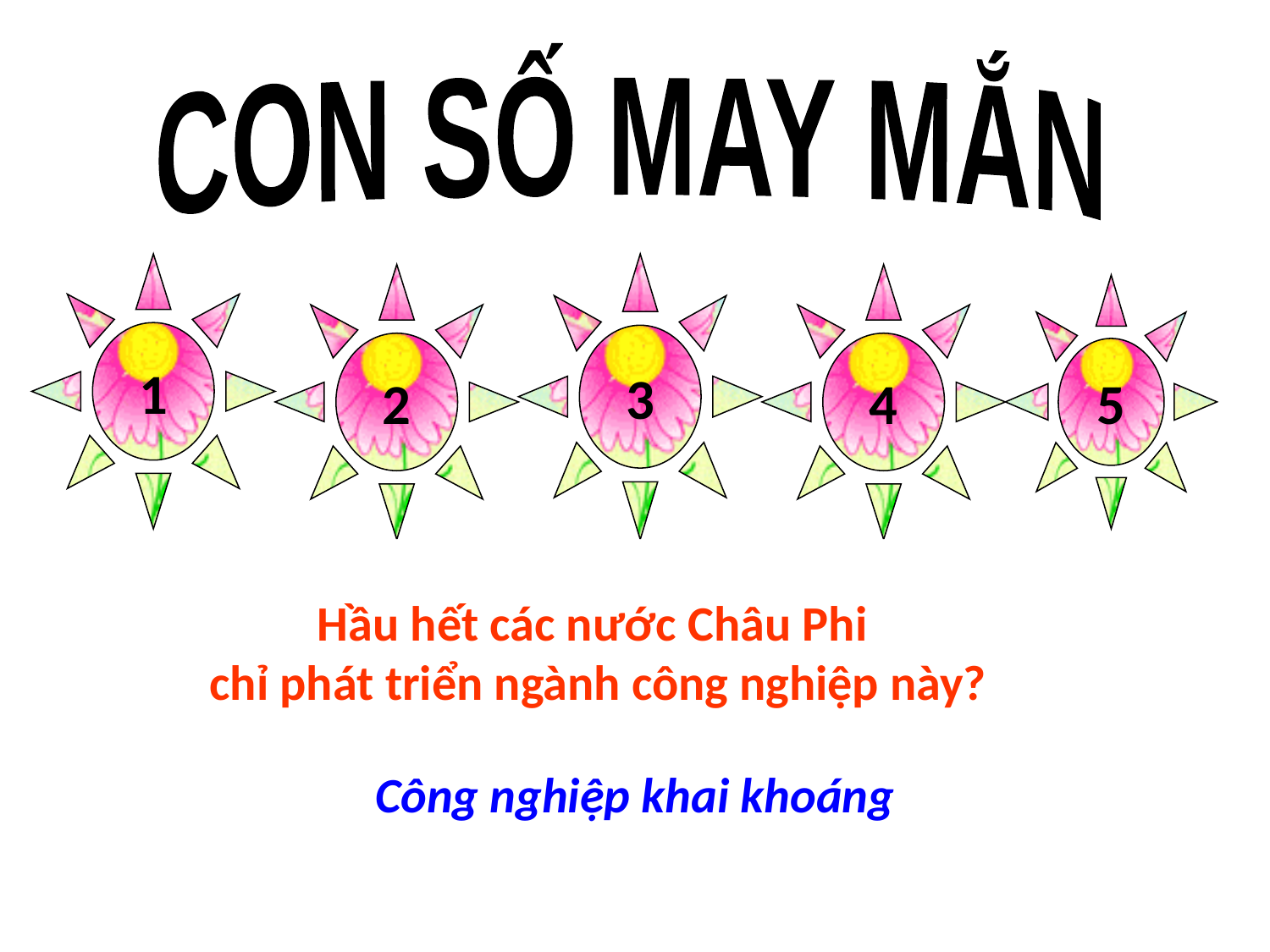

CON SỐ MAY MẮN
1
3
2
4
5
Những nước có nền kinh tế tương đối
phát triển ở Châu Phi?
Hằng năm có khoảng bao nhiêu người
Châu Phi bị nạn đói đe doạ?
Các nước ven biển Địa Trung Hải
phát triển ngành công nghiệp nào?
Hầu hết các nước Châu Phi
chỉ phát triển ngành công nghiệp này?
Bạn thật
may mắn
Công nghiệp khai khoáng
Cộng hoà Nam Phi,Li - Bi,An - giê - ri,Ai Cập
Công nghiệp lọc dầu
Có khoảng 30 triệu người